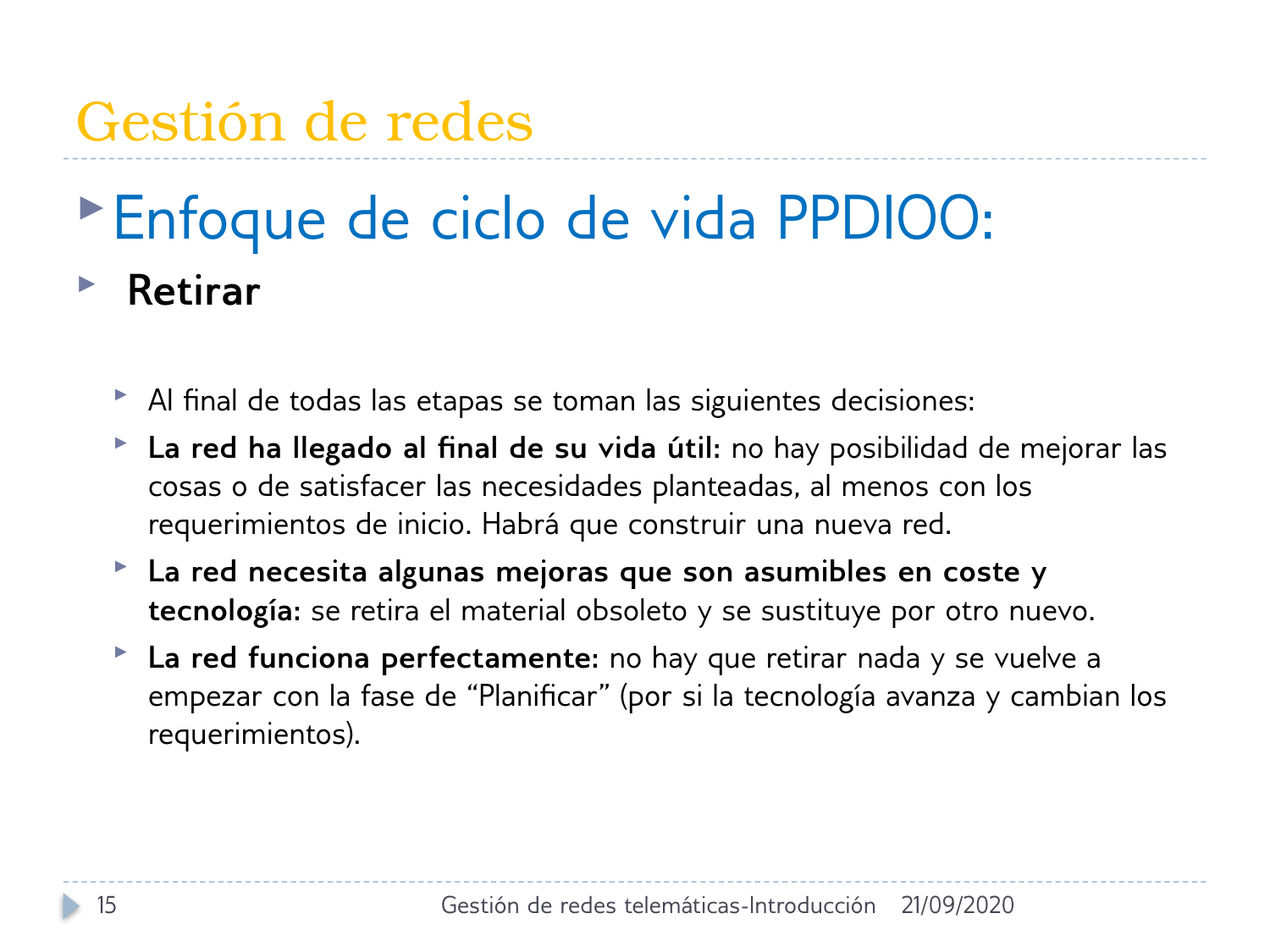

# Gestión de redes
Enfoque de ciclo de vida PPDIOO:
 Retirar

Al final de todas las etapas se toman las siguientes decisiones:
La red ha llegado al final de su vida útil: no hay posibilidad de mejorar las cosas o de satisfacer las necesidades planteadas, al menos con los requerimientos de inicio. Habrá que construir una nueva red.
La red necesita algunas mejoras que son asumibles en coste y tecnología: se retira el material obsoleto y se sustituye por otro nuevo.
La red funciona perfectamente: no hay que retirar nada y se vuelve a empezar con la fase de “Planificar” (por si la tecnología avanza y cambian los requerimientos).

15
Gestión de redes telemáticas-Introducción
21/09/2020